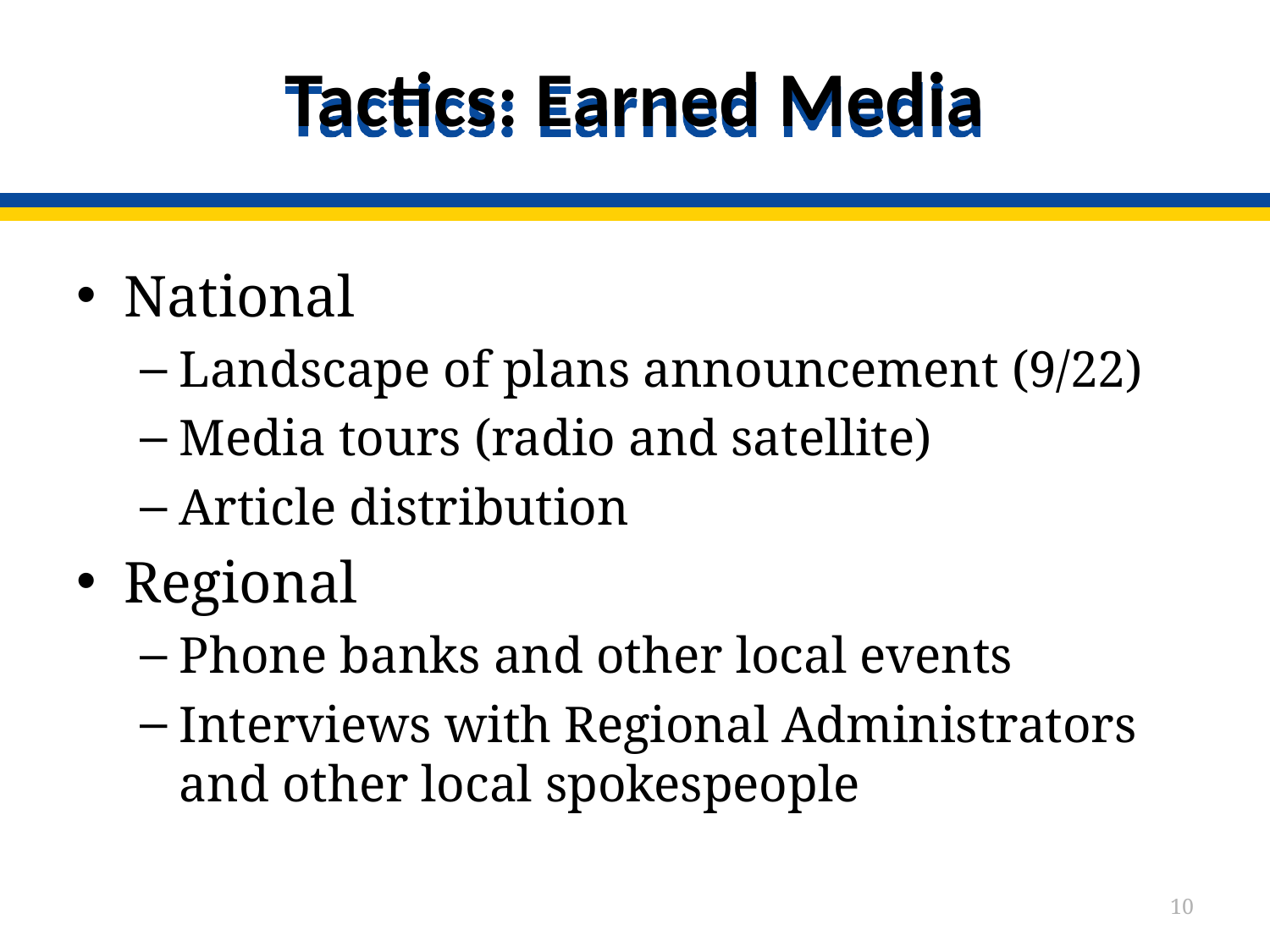

# Tactics: Earned Media
National
Landscape of plans announcement (9/22)
Media tours (radio and satellite)
Article distribution
Regional
Phone banks and other local events
Interviews with Regional Administrators and other local spokespeople
10